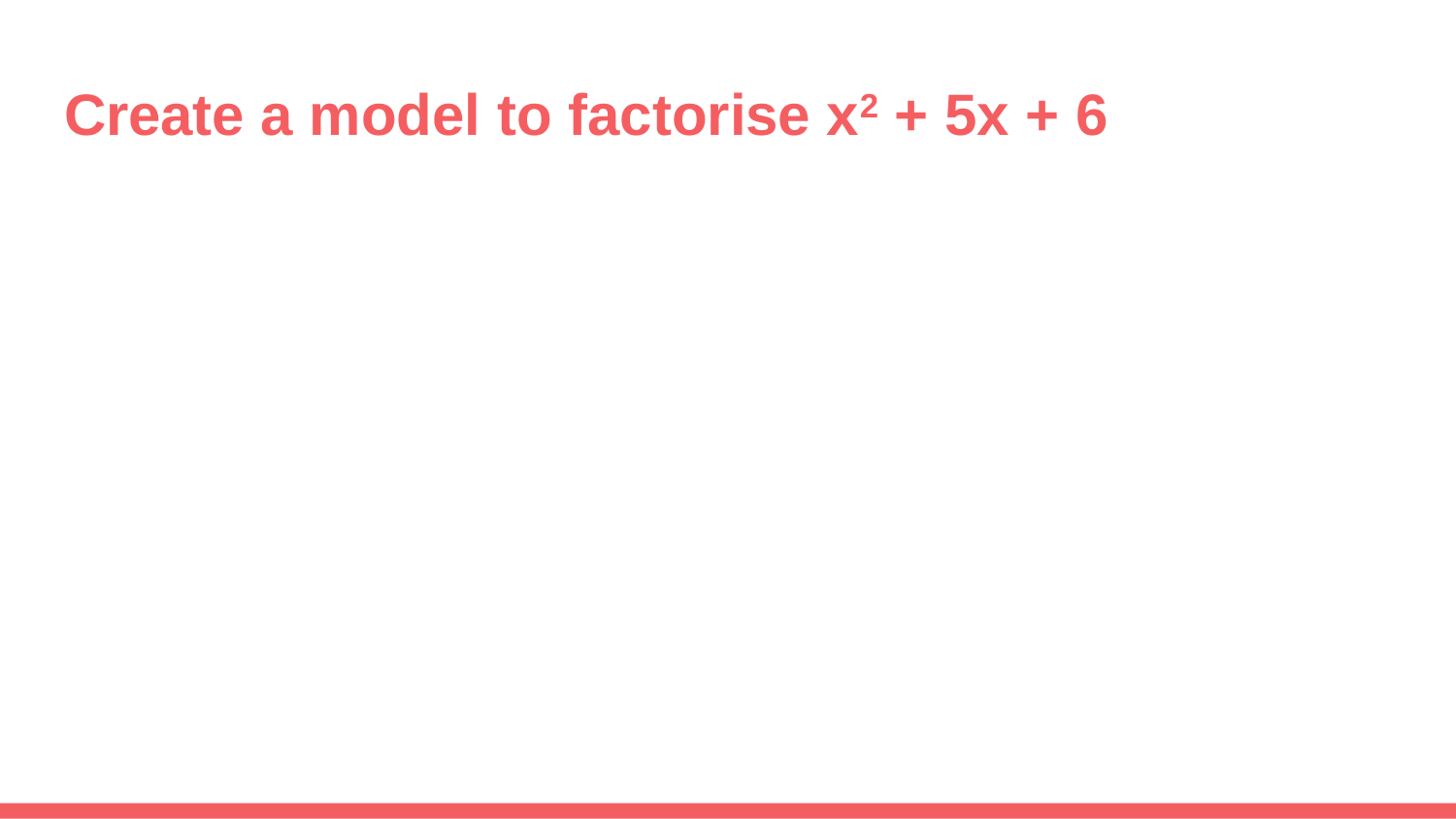

# Create a model to factorise x2 + 5x + 6